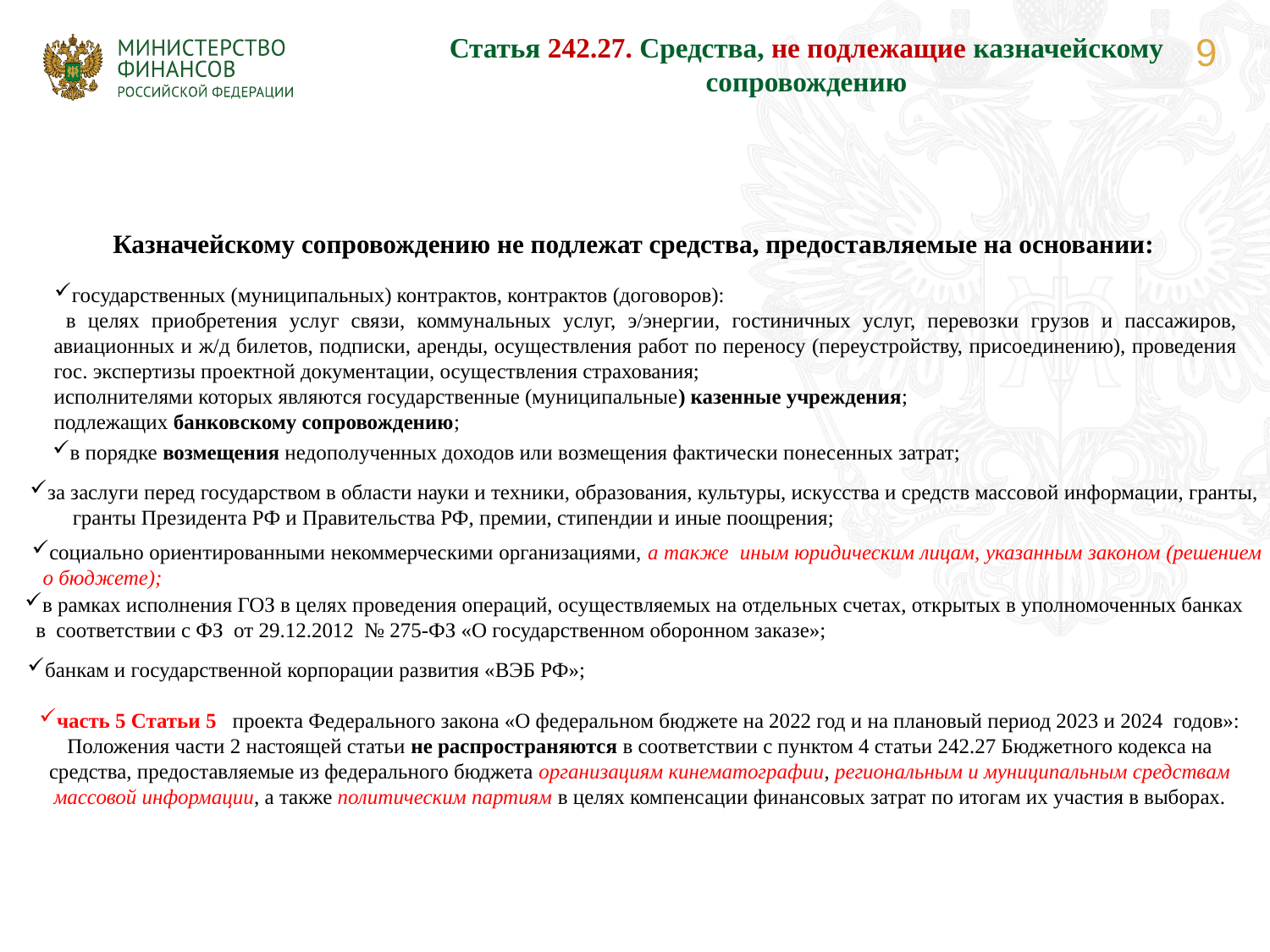

Статья 242.27. Средства, не подлежащие казначейскому сопровождению
Казначейскому сопровождению не подлежат средства, предоставляемые на основании:
государственных (муниципальных) контрактов, контрактов (договоров):
 в целях приобретения услуг связи, коммунальных услуг, э/энергии, гостиничных услуг, перевозки грузов и пассажиров, авиационных и ж/д билетов, подписки, аренды, осуществления работ по переносу (переустройству, присоединению), проведения гос. экспертизы проектной документации, осуществления страхования;
исполнителями которых являются государственные (муниципальные) казенные учреждения;
подлежащих банковскому сопровождению;
в порядке возмещения недополученных доходов или возмещения фактически понесенных затрат;
за заслуги перед государством в области науки и техники, образования, культуры, искусства и средств массовой информации, гранты,       гранты Президента РФ и Правительства РФ, премии, стипендии и иные поощрения;
социально ориентированными некоммерческими организациями, а также  иным юридическим лицам, указанным законом (решением о бюджете);
в рамках исполнения ГОЗ в целях проведения операций, осуществляемых на отдельных счетах, открытых в уполномоченных банках в  соответствии с ФЗ  от 29.12.2012  № 275-ФЗ «О государственном оборонном заказе»;
банкам и государственной корпорации развития «ВЭБ РФ»;

часть 5 Статьи 5   проекта Федерального закона «О федеральном бюджете на 2022 год и на плановый период 2023 и 2024  годов»:
Положения части 2 настоящей статьи не распространяются в соответствии с пунктом 4 статьи 242.27 Бюджетного кодекса на средства, предоставляемые из федерального бюджета организациям кинематографии, региональным и муниципальным средствам массовой информации, а также политическим партиям в целях компенсации финансовых затрат по итогам их участия в выборах.